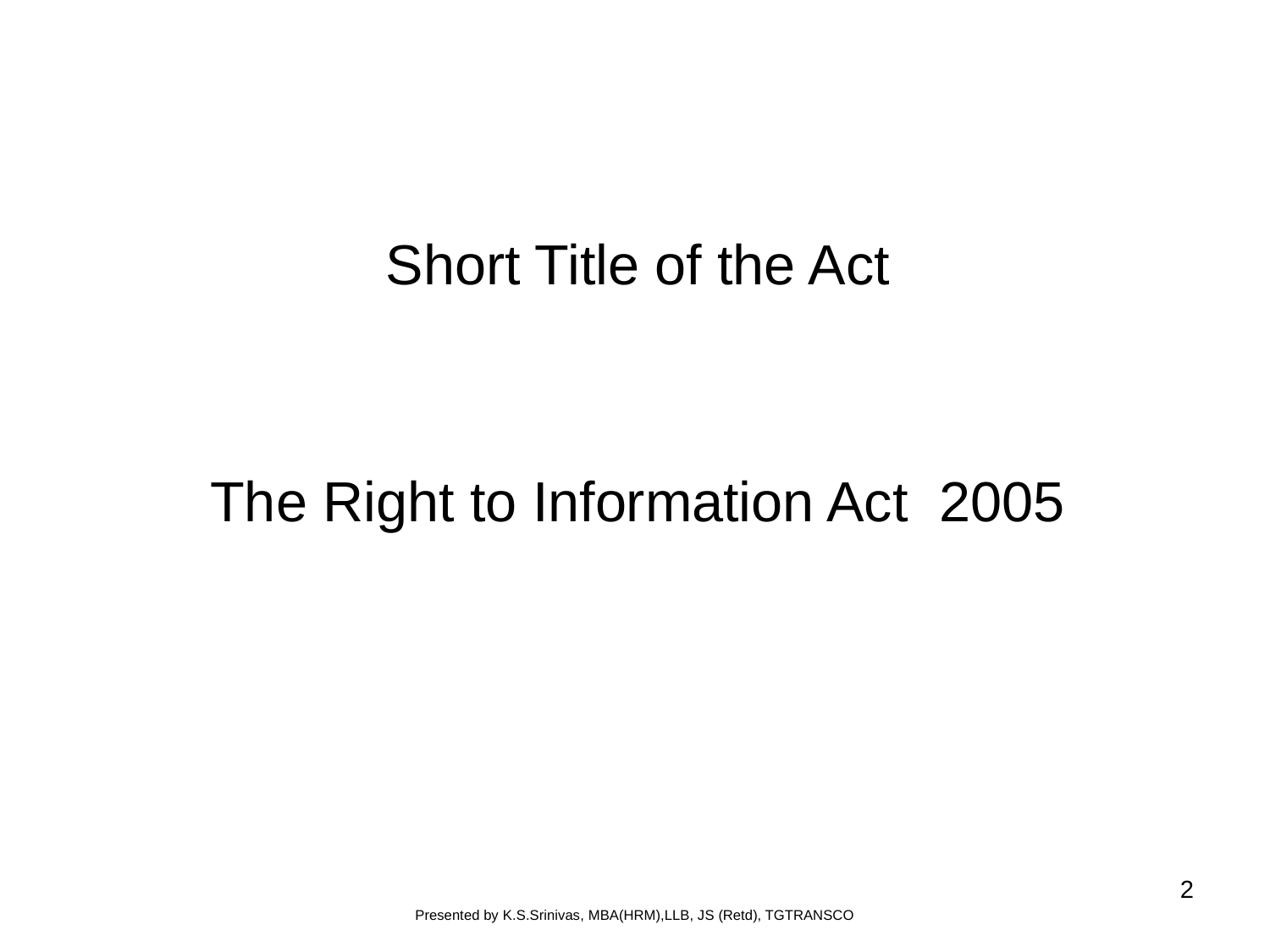

Short Title of the Act

The Right to Information Act  2005

2
Presented by K.S.Srinivas, MBA(HRM),LLB, JS (Retd), TGTRANSCO